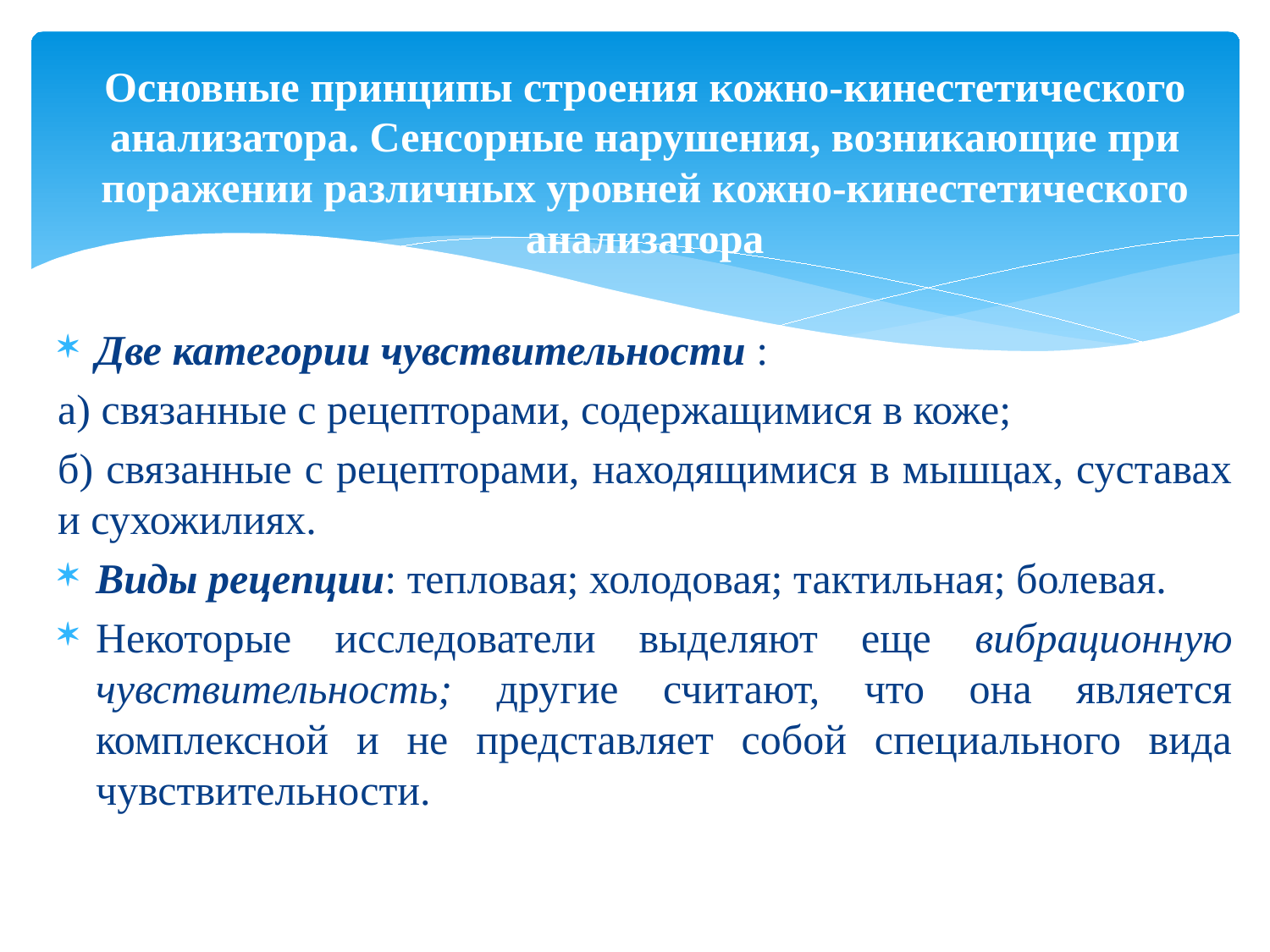

# Основные принципы строения кожно-кинестетического анализатора. Сенсорные нарушения, возникающие при поражении различных уровней кожно-кинестетического анализатора
Две категории чувствительности :
а) связанные с рецепторами, содержащимися в коже;
б) связанные с рецепторами, находящимися в мышцах, суставах и сухожилиях.
Виды рецепции: тепловая; холодовая; тактильная; болевая.
Некоторые исследователи выделяют еще вибрационную чувствительность; другие считают, что она является комплексной и не представляет собой специального вида чувствительности.